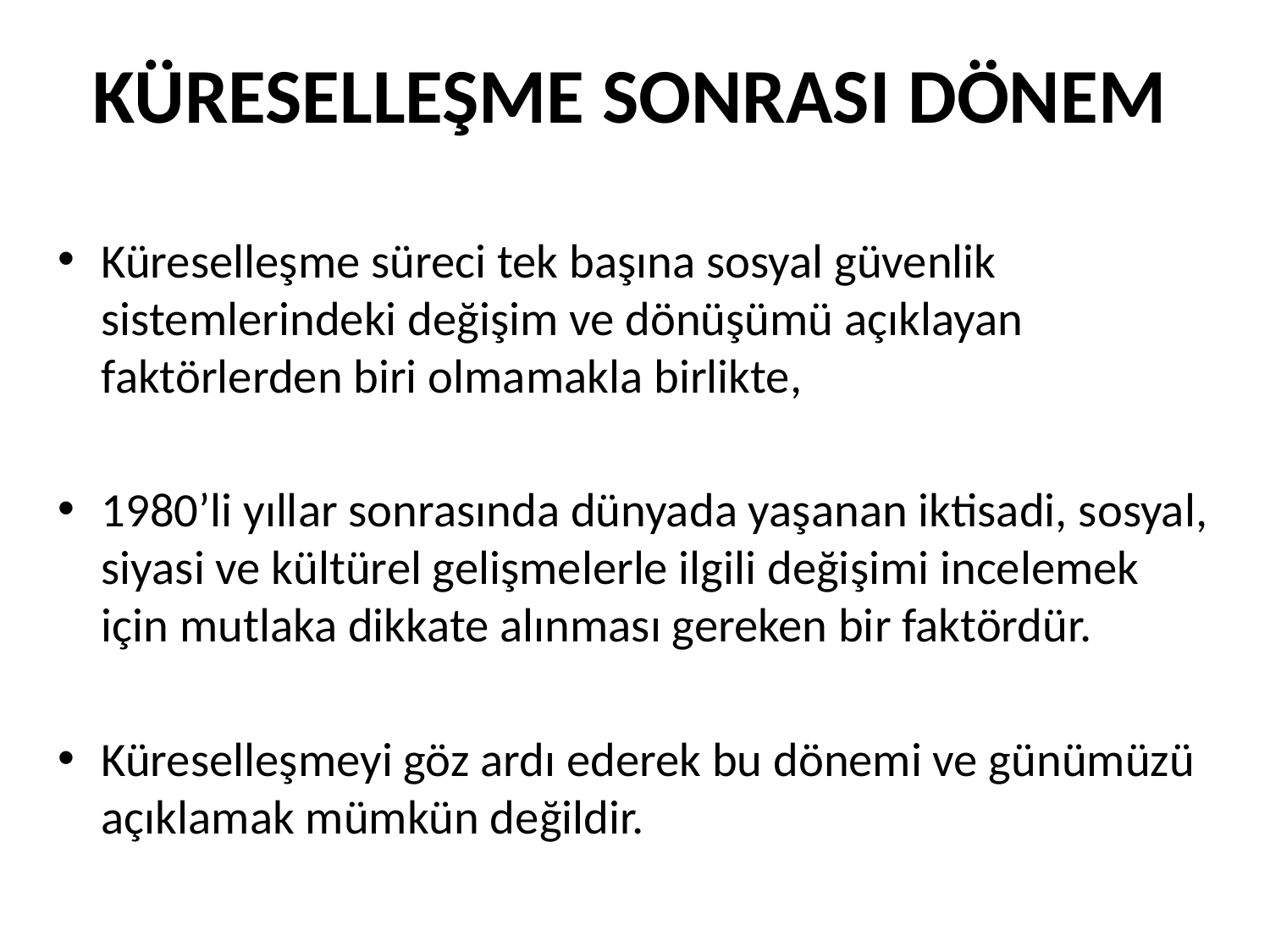

# KÜRESELLEŞME SONRASI DÖNEM

Küreselleşme süreci tek başına sosyal güvenlik sistemlerindeki değişim ve dönüşümü açıklayan faktörlerden biri olmamakla birlikte,

1980’li yıllar sonrasında dünyada yaşanan iktisadi, sosyal, siyasi ve kültürel gelişmelerle ilgili değişimi incelemek için mutlaka dikkate alınması gereken bir faktördür.

Küreselleşmeyi göz ardı ederek bu dönemi ve günümüzü açıklamak mümkün değildir.